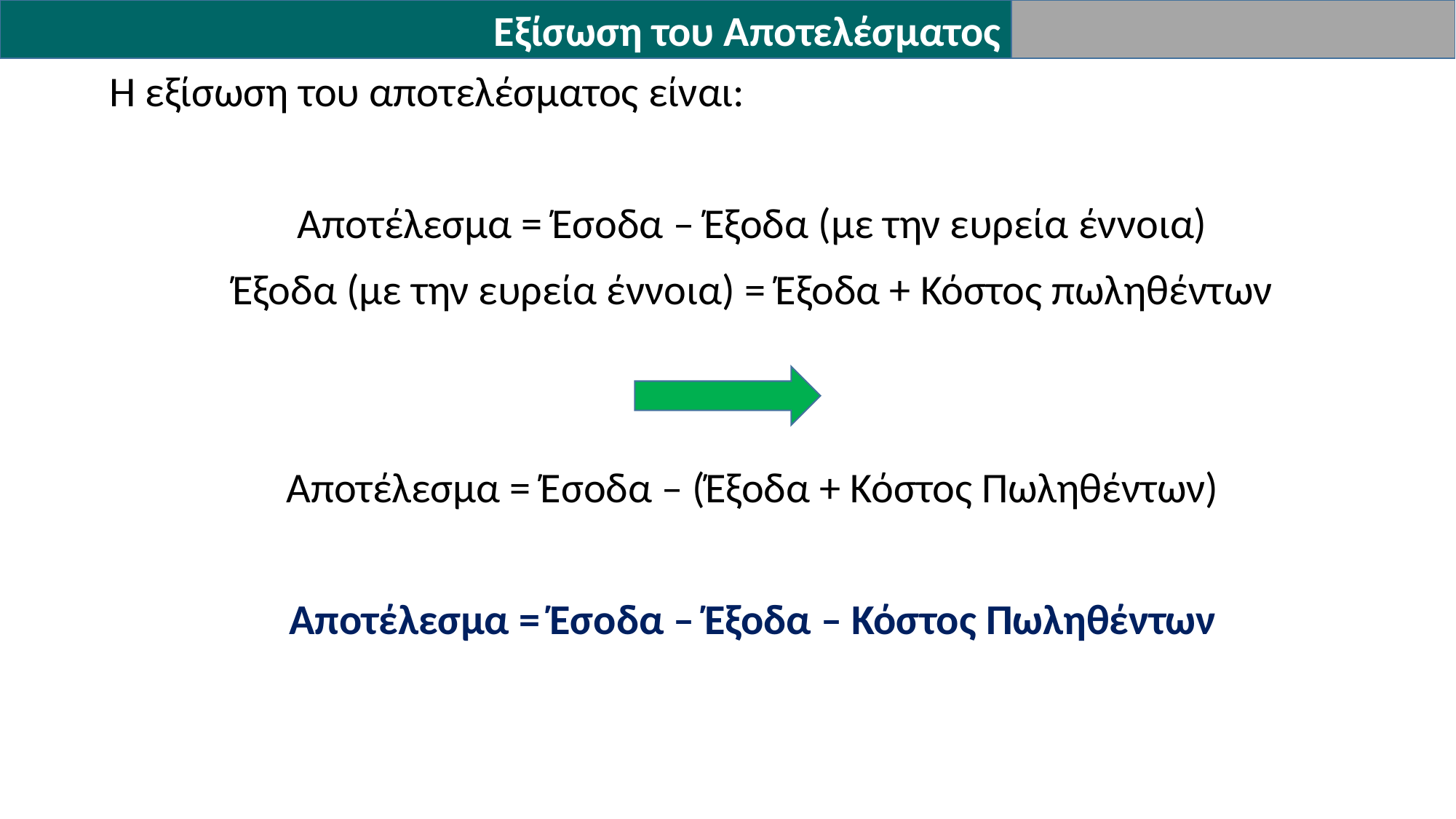

Εξίσωση του Αποτελέσματος

Η εξίσωση του αποτελέσματος είναι:

Αποτέλεσμα = Έσοδα – Έξοδα (με την ευρεία έννοια)
Έξοδα (με την ευρεία έννοια) = Έξοδα + Κόστος πωληθέντων

Αποτέλεσμα = Έσοδα – (Έξοδα + Κόστος Πωληθέντων)

Αποτέλεσμα = Έσοδα – Έξοδα – Κόστος Πωληθέντων